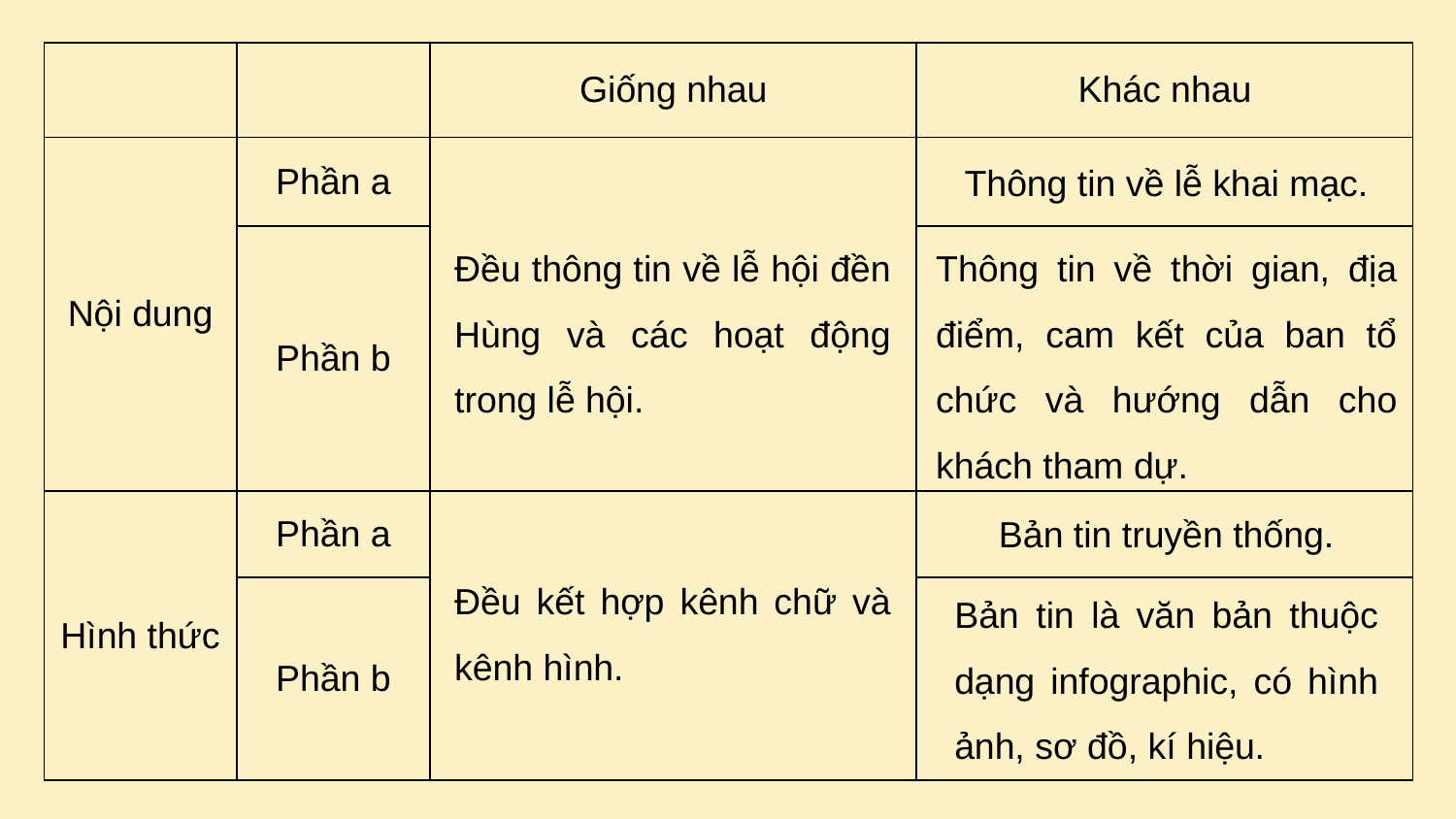

|  |  | Giống nhau | Khác nhau |
| --- | --- | --- | --- |
| Nội dung | Phần a |  |  |
|  | Phần b |  |  |
| Hình thức | Phần a |  |  |
|  | Phần b |  |  |
Thông tin về lễ khai mạc.
Đều thông tin về lễ hội đền Hùng và các hoạt động trong lễ hội.
Thông tin về thời gian, địa điểm, cam kết của ban tổ chức và hướng dẫn cho khách tham dự.
Bản tin truyền thống.
Đều kết hợp kênh chữ và kênh hình.
Bản tin là văn bản thuộc dạng infographic, có hình ảnh, sơ đồ, kí hiệu.